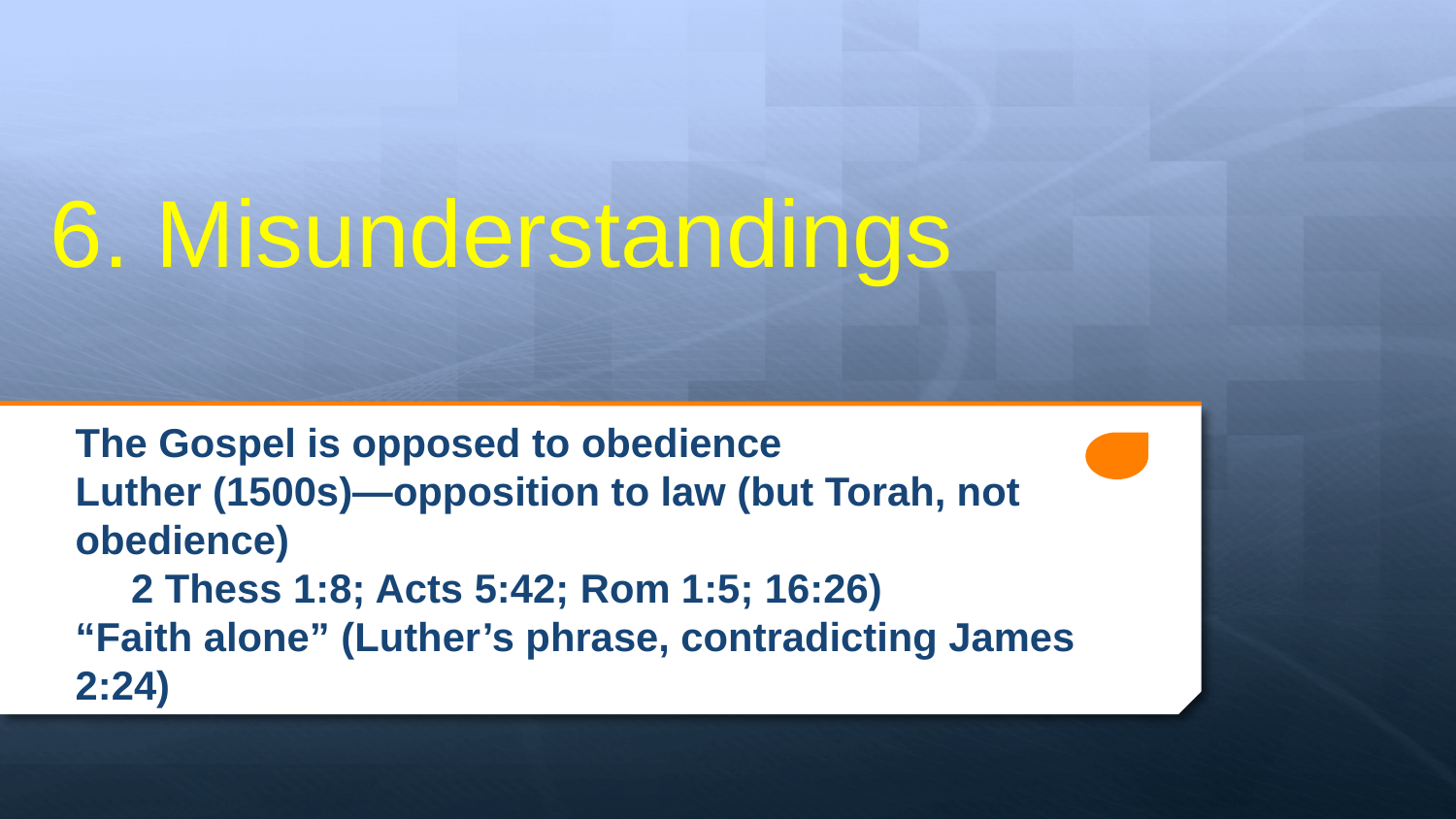

# 6. Misunderstandings
The Gospel is opposed to obedience
Luther (1500s)—opposition to law (but Torah, not obedience)
     2 Thess 1:8; Acts 5:42; Rom 1:5; 16:26)
“Faith alone” (Luther’s phrase, contradicting James 2:24)